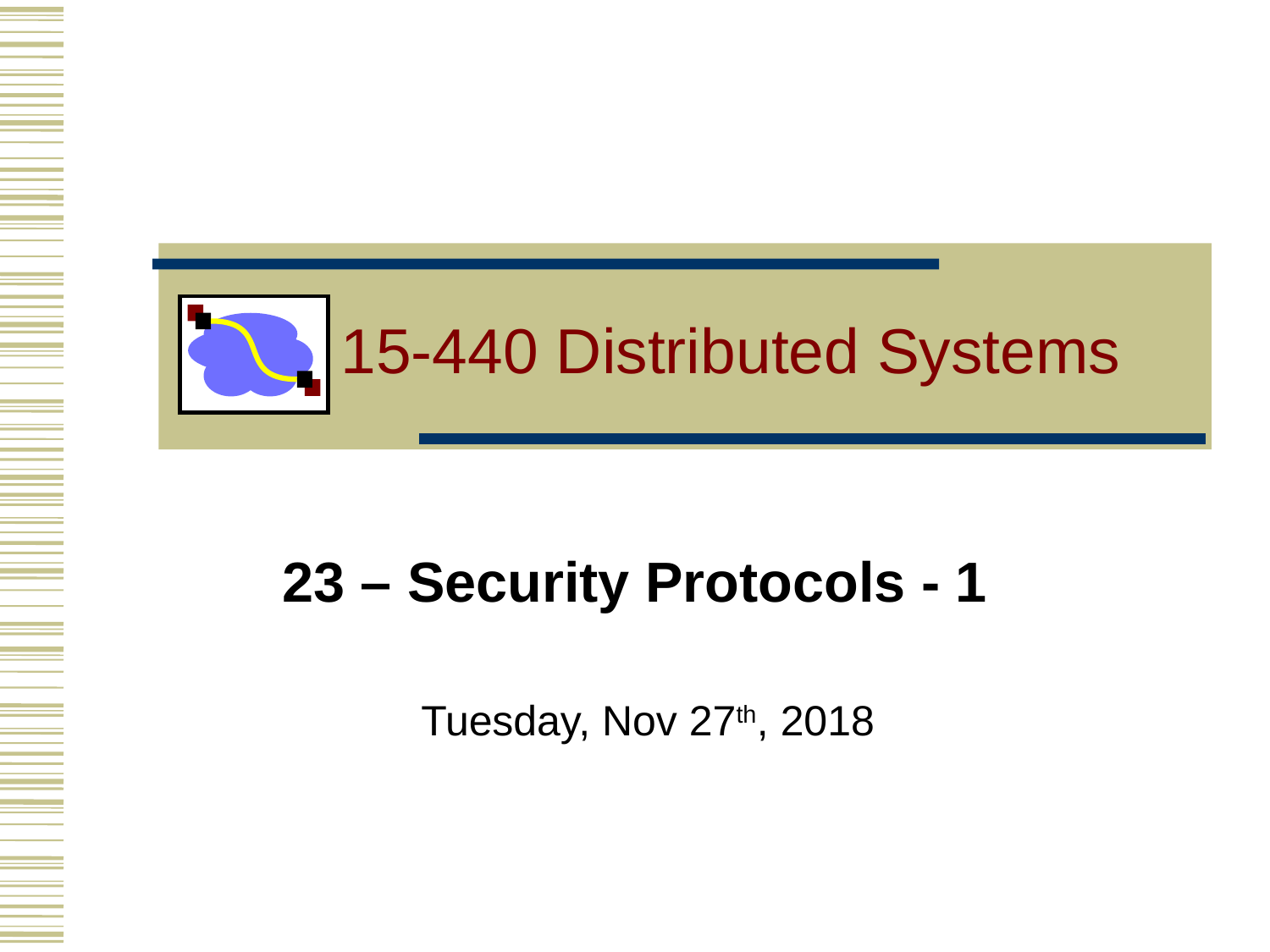

# 15-440 Distributed Systems
23 – Security Protocols - 1
Tuesday, Nov 27th, 2018